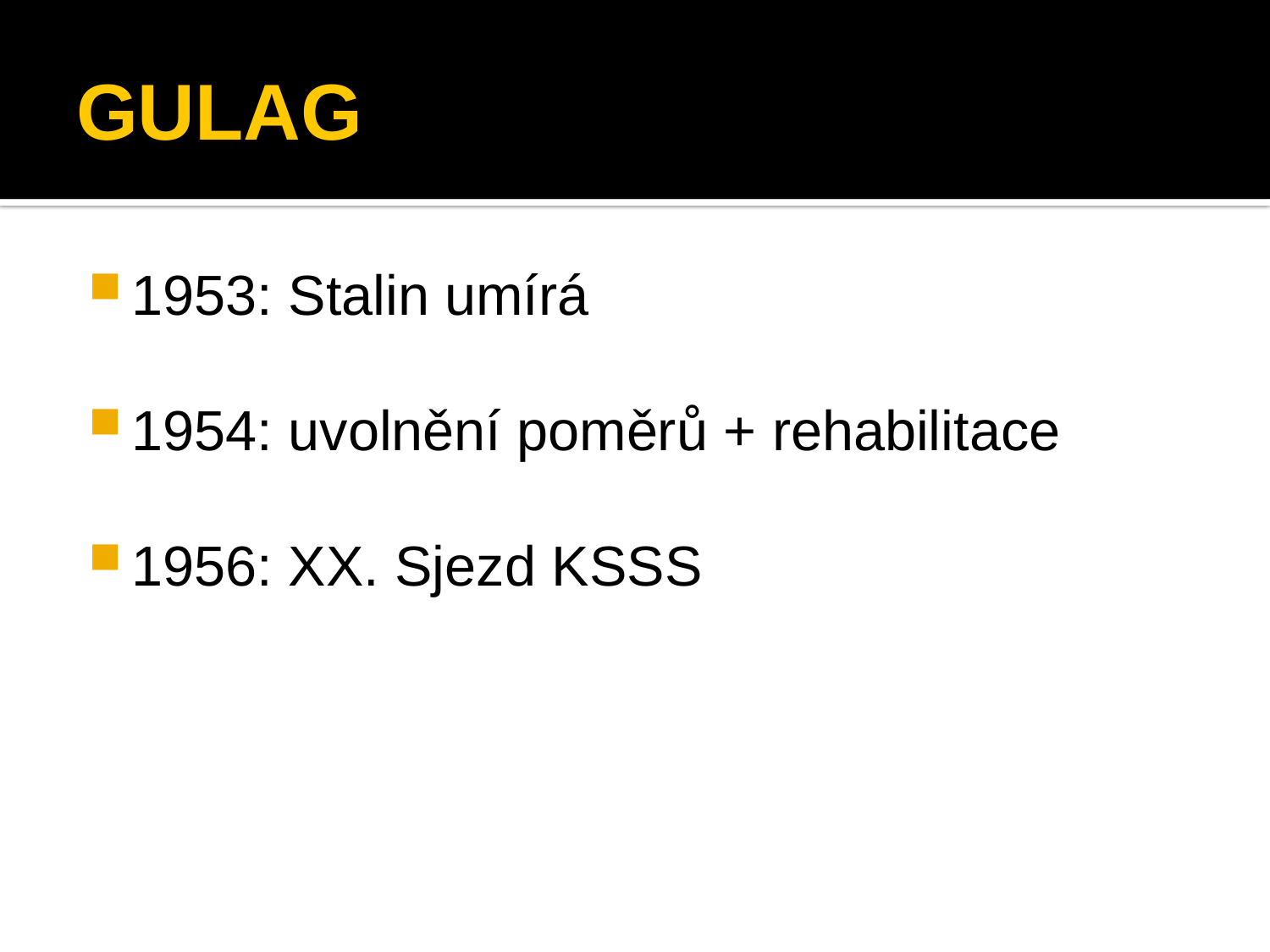

# GULAG
1953: Stalin umírá

1954: uvolnění poměrů + rehabilitace

1956: XX. Sjezd KSSS